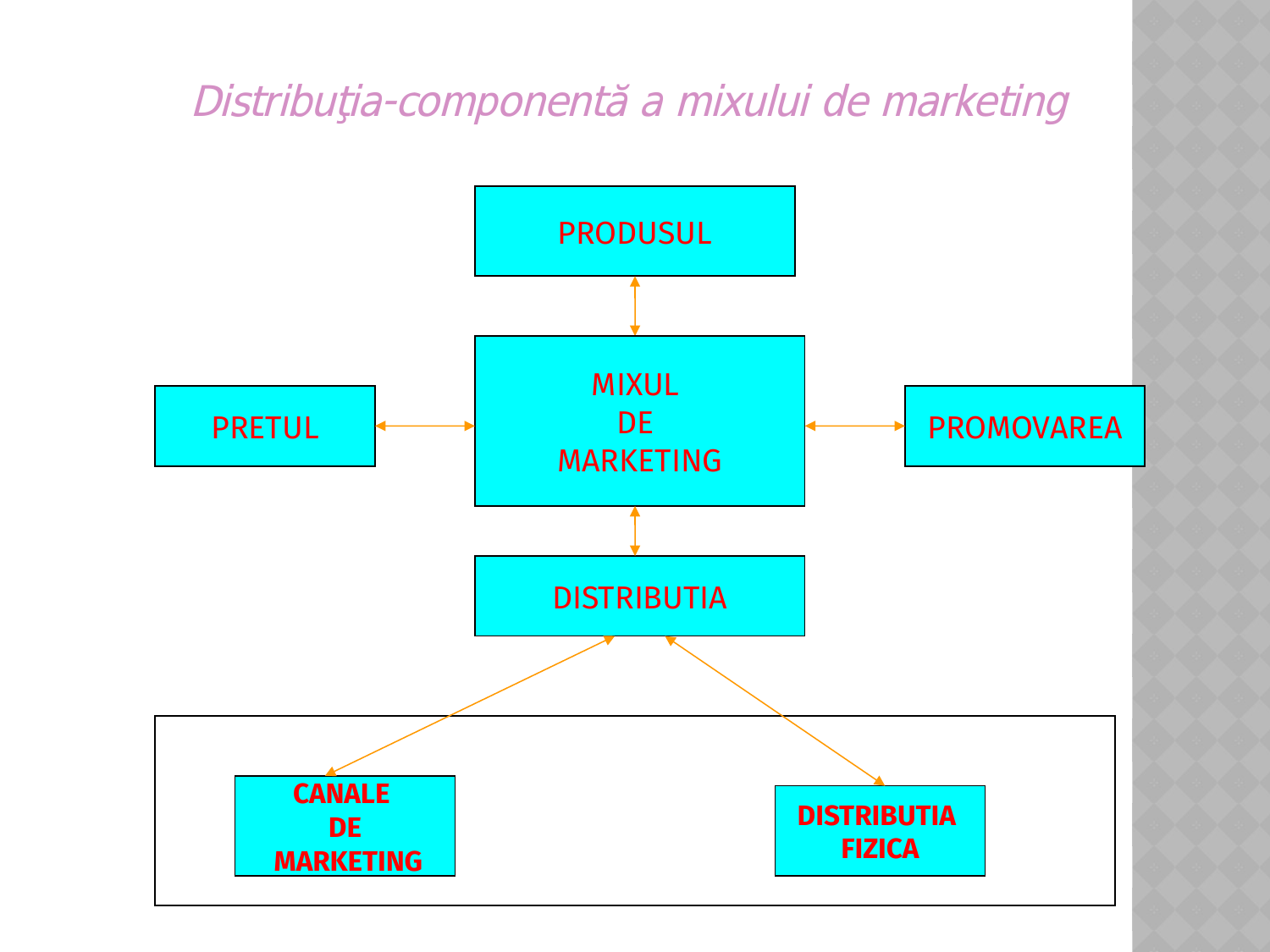

Distribuţia-componentă a mixului de marketing
PRODUSUL

MIXUL
DE
MARKETING
PRETUL
PROMOVAREA

DISTRIBUTIA

CANALE
DE
 MARKETING
DISTRIBUTIA
FIZICA